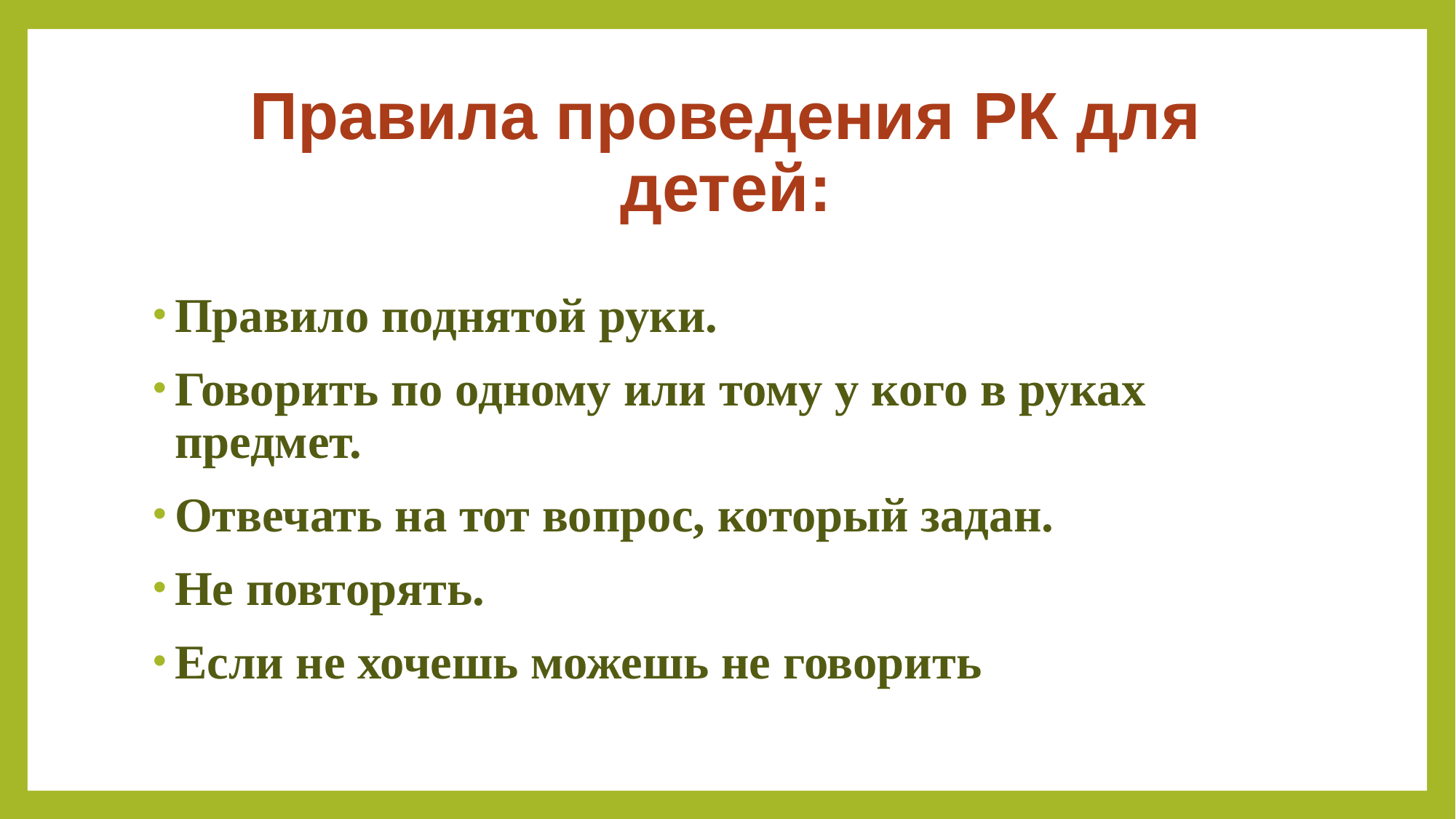

# Правила проведения РК для детей:

Правило поднятой руки.
Говорить по одному или тому у кого в руках предмет.
Отвечать на тот вопрос, который задан.
Не повторять.
Если не хочешь можешь не говорить